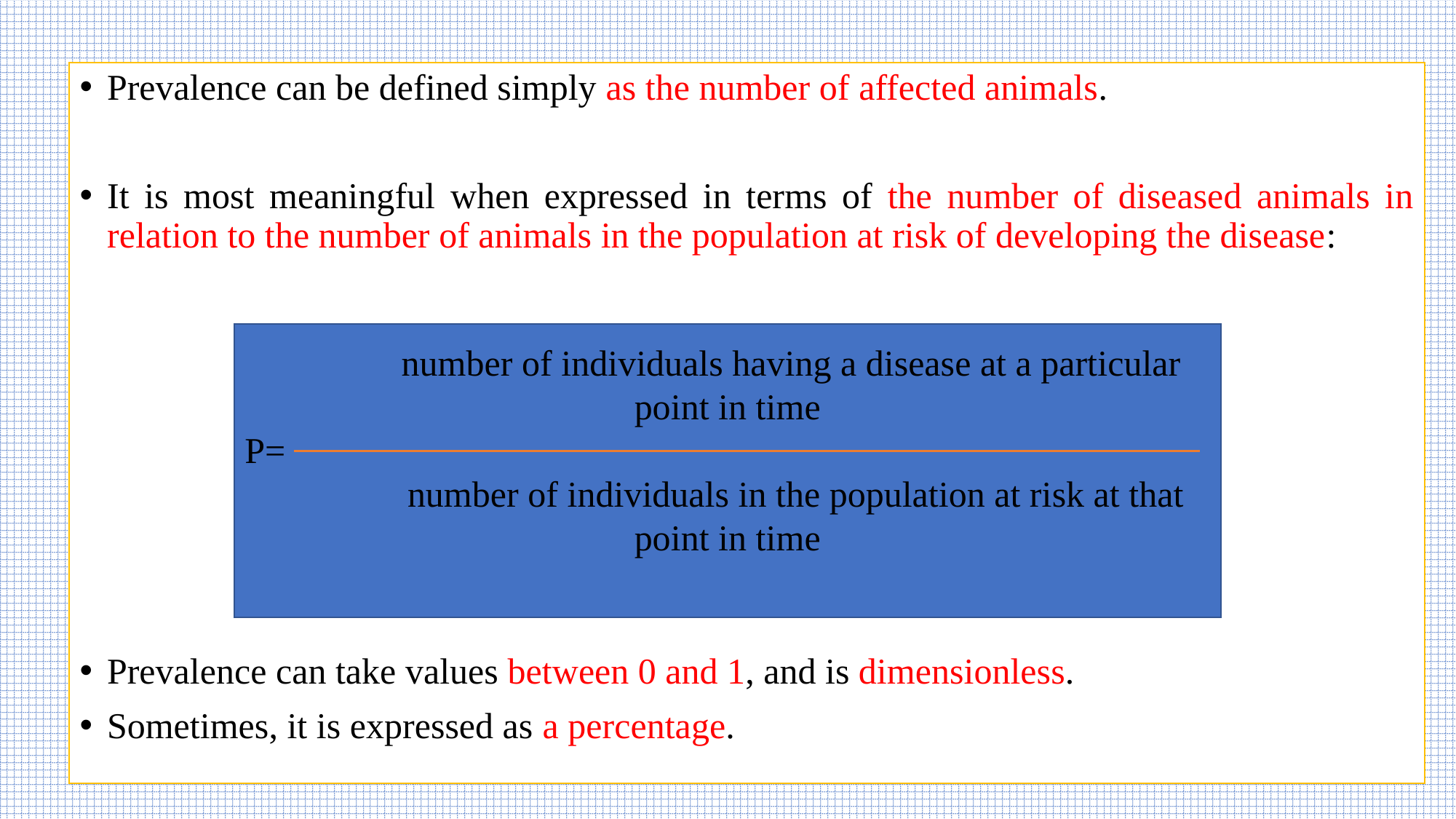

Prevalence can be defined simply as the number of affected animals.

It is most meaningful when expressed in terms of the number of diseased animals in relation to the number of animals in the population at risk of developing the disease:

Prevalence can take values between 0 and 1, and is dimensionless.
Sometimes, it is expressed as a percentage.
              number of individuals having a disease at a particular point in time
P=
               number of individuals in the population at risk at that point in time